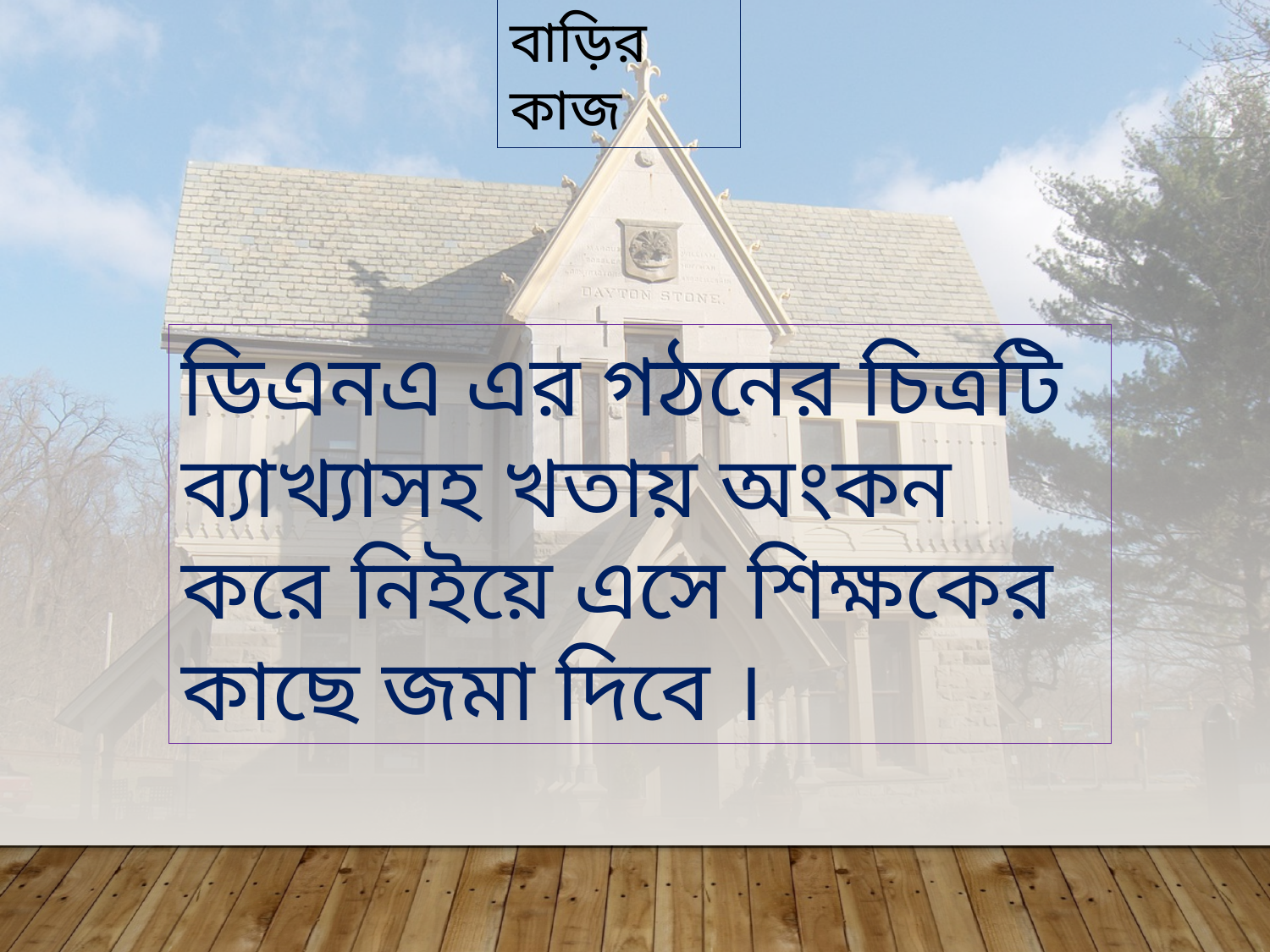

বাড়ির কাজ
ডিএনএ এর গঠনের চিত্রটি ব্যাখ্যাসহ খতায় অংকন করে নিইয়ে এসে শিক্ষকের কাছে জমা দিবে ।